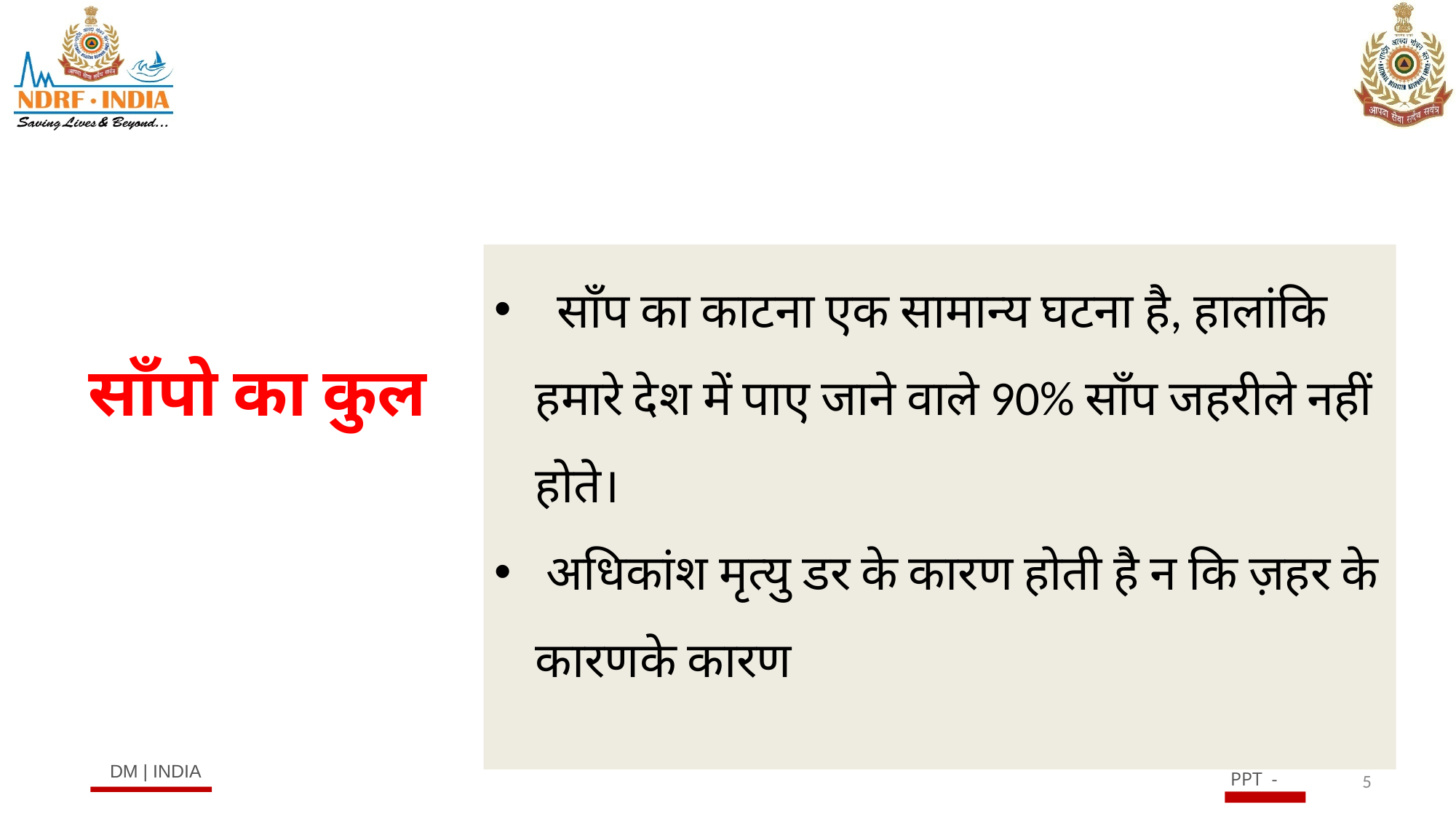

साँप का काटना एक सामान्य घटना है, हालांकि हमारे देश में पाए जाने वाले 90% साँप जहरीले नहीं होते।
 अधिकांश मृत्यु डर के कारण होती है न कि ज़हर के कारणके कारण
# साँपो का कुल
5